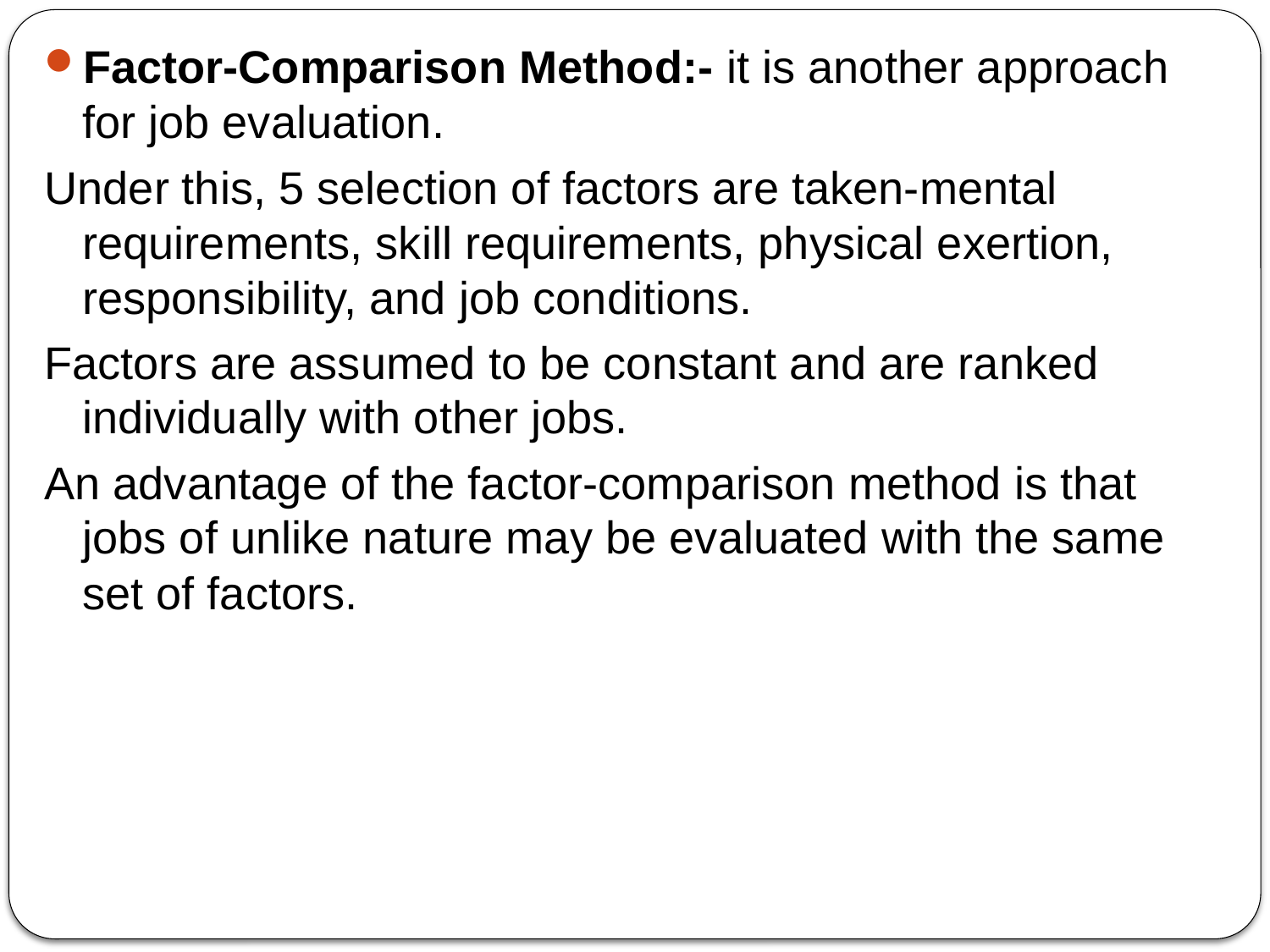

Factor-Comparison Method:- it is another approach for job evaluation.
Under this, 5 selection of factors are taken-mental requirements, skill requirements, physical exertion, responsibility, and job conditions.
Factors are assumed to be constant and are ranked individually with other jobs.
An advantage of the factor-comparison method is that jobs of unlike nature may be evaluated with the same set of factors.